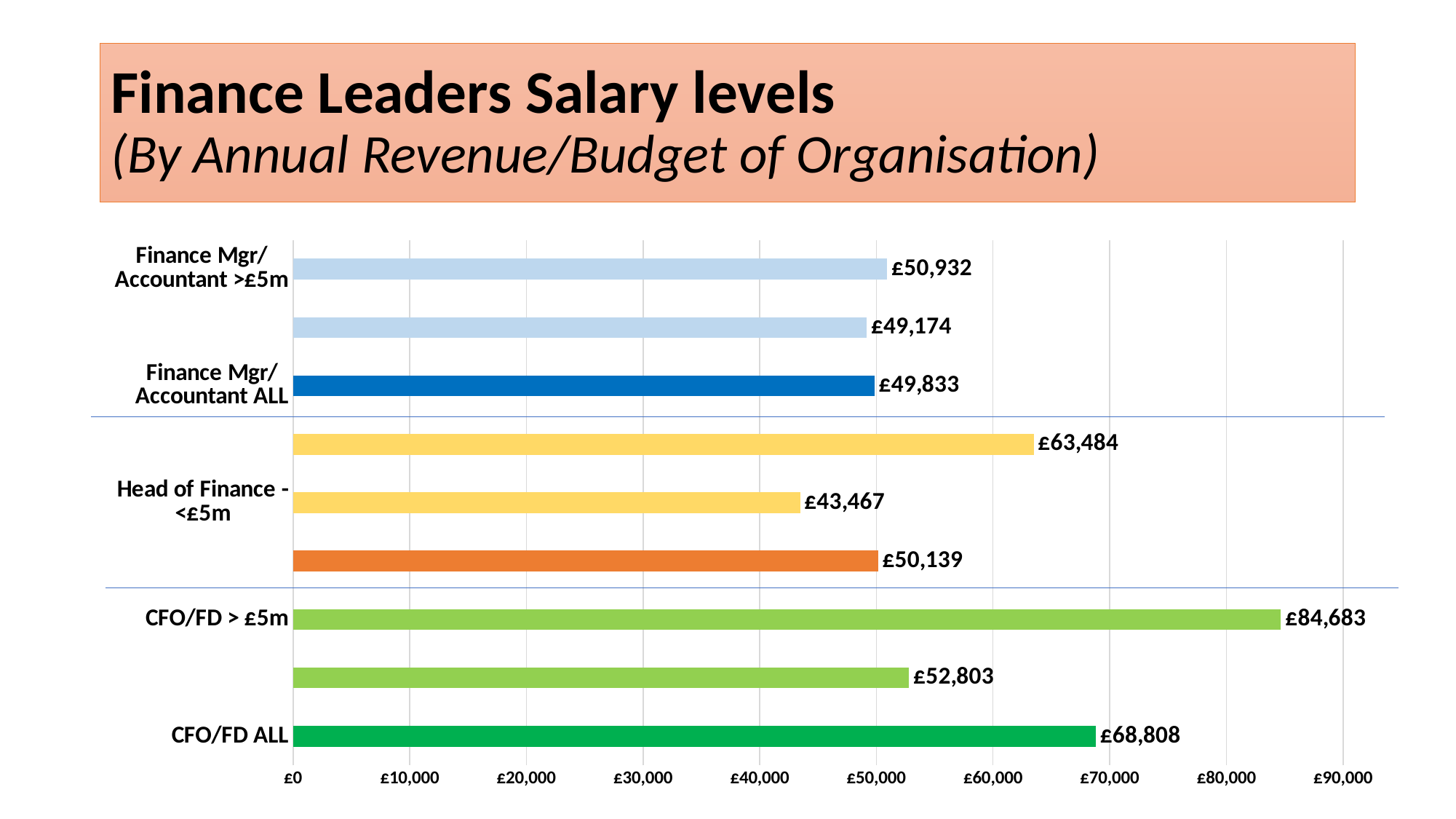

# Finance Leaders Salary levels (By Annual Revenue/Budget of Organisation)

### Chart

| Category |  |
|---|---|
| CFO/FD ALL | 68807.57142857143 |
| CFO/FD < £5m | 52803.142857142855 |
| CFO/FD > £5m | 84683.42857142857 |
| Head of Finance - ALL | 50139.444444444445 |
| Head of Finance - <£5m | 43467.166666666664 |
| Head of Finance - > £5m | 63484.0 |
| Finance Mgr/Accountant ALL | 49833.2 |
| Finance Mgr/Accountant <£5m | 49173.5 |
| Finance Mgr/Accountant >£5m | 50932.125 |